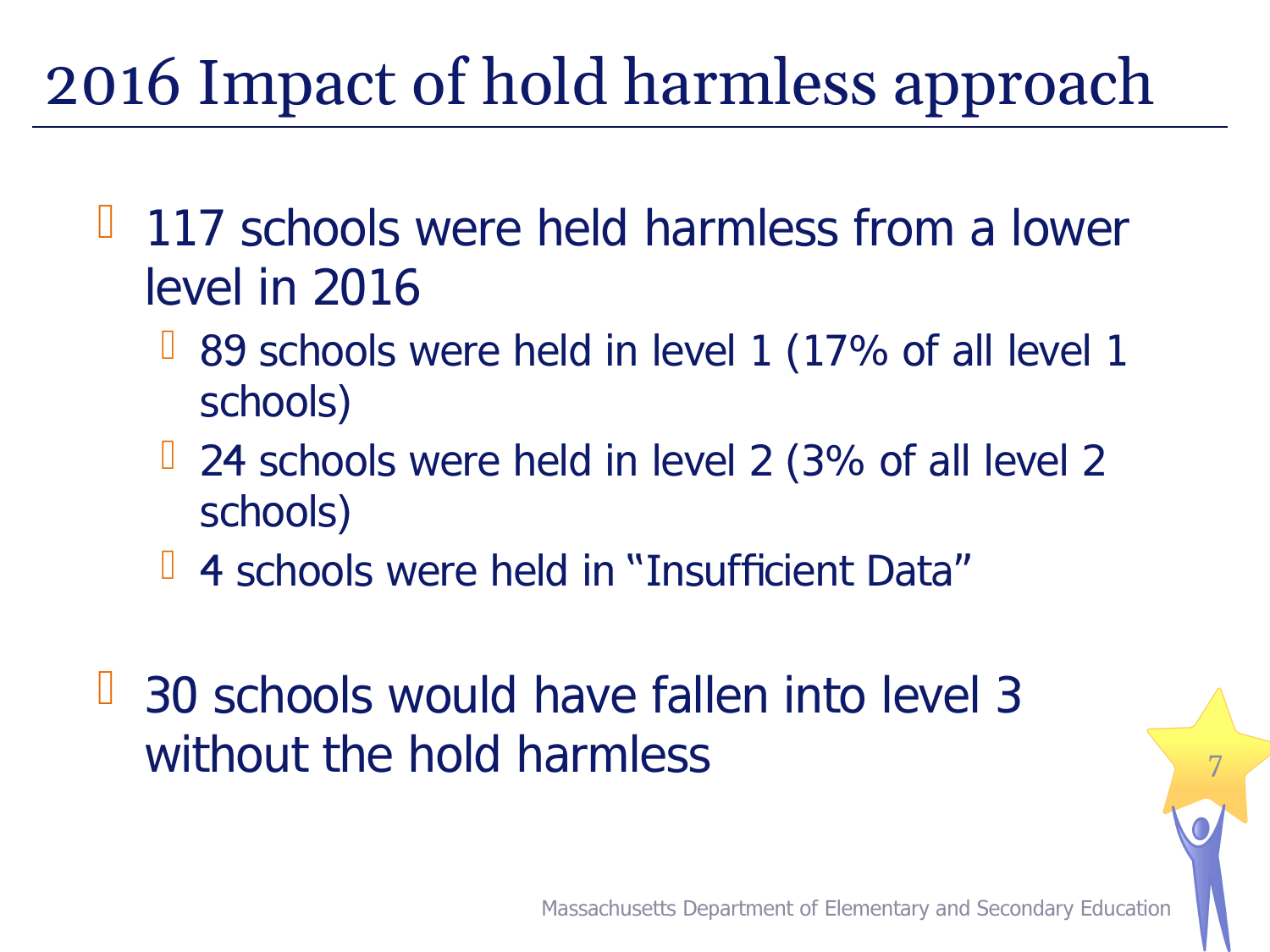

# 2016 Impact of hold harmless approach
117 schools were held harmless from a lower level in 2016
89 schools were held in level 1 (17% of all level 1 schools)
24 schools were held in level 2 (3% of all level 2 schools)
4 schools were held in “Insufficient Data”

30 schools would have fallen into level 3 without the hold harmless

7
Massachusetts Department of Elementary and Secondary Education